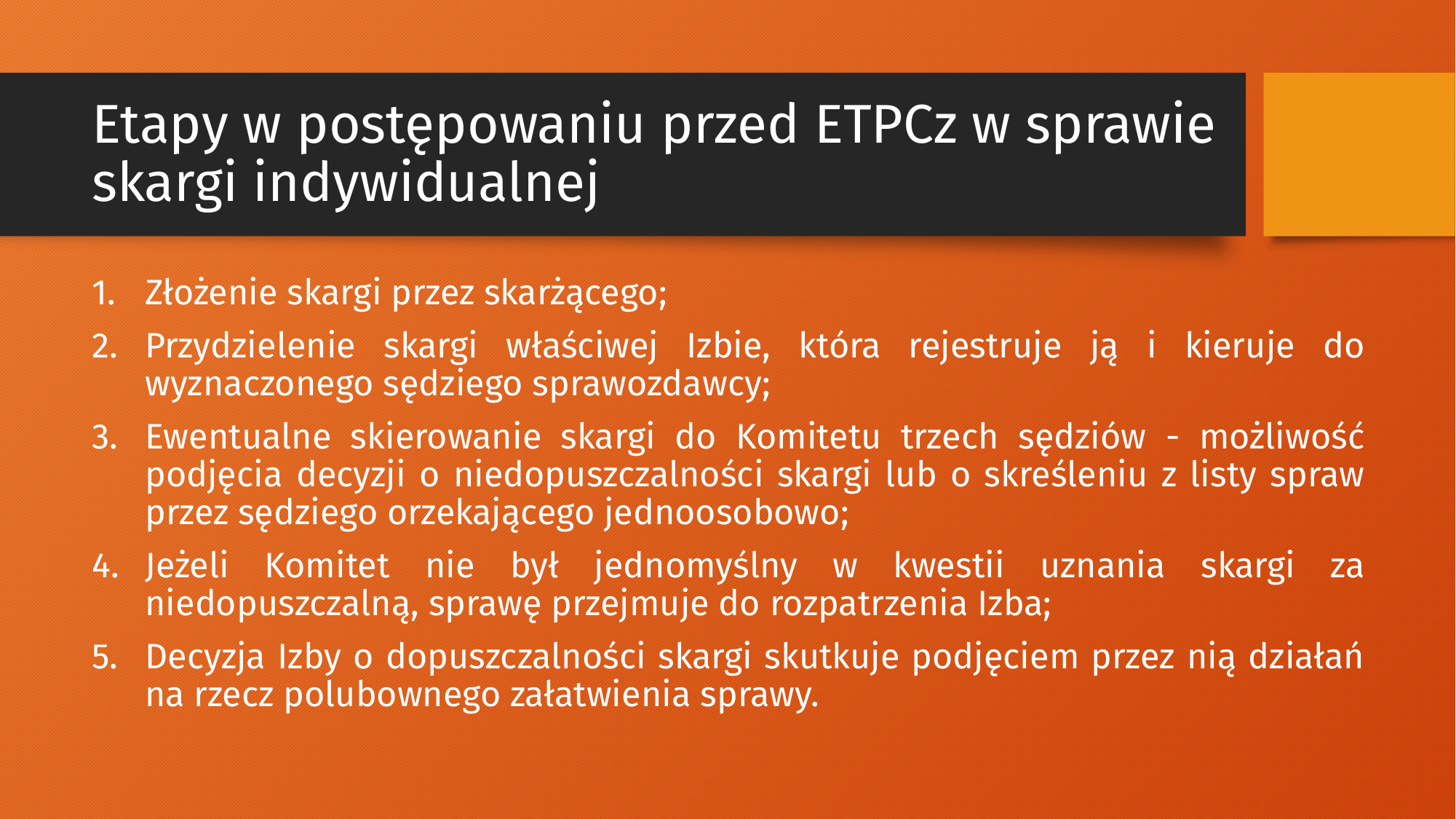

# Etapy w postępowaniu przed ETPCz w sprawie skargi indywidualnej
Złożenie skargi przez skarżącego;
Przydzielenie skargi właściwej Izbie, która rejestruje ją i kieruje do wyznaczonego sędziego sprawozdawcy;
Ewentualne skierowanie skargi do Komitetu trzech sędziów - możliwość podjęcia decyzji o niedopuszczalności skargi lub o skreśleniu z listy spraw przez sędziego orzekającego jednoosobowo;
Jeżeli Komitet nie był jednomyślny w kwestii uznania skargi za niedopuszczalną, sprawę przejmuje do rozpatrzenia Izba;
Decyzja Izby o dopuszczalności skargi skutkuje podjęciem przez nią działań na rzecz polubownego załatwienia sprawy.